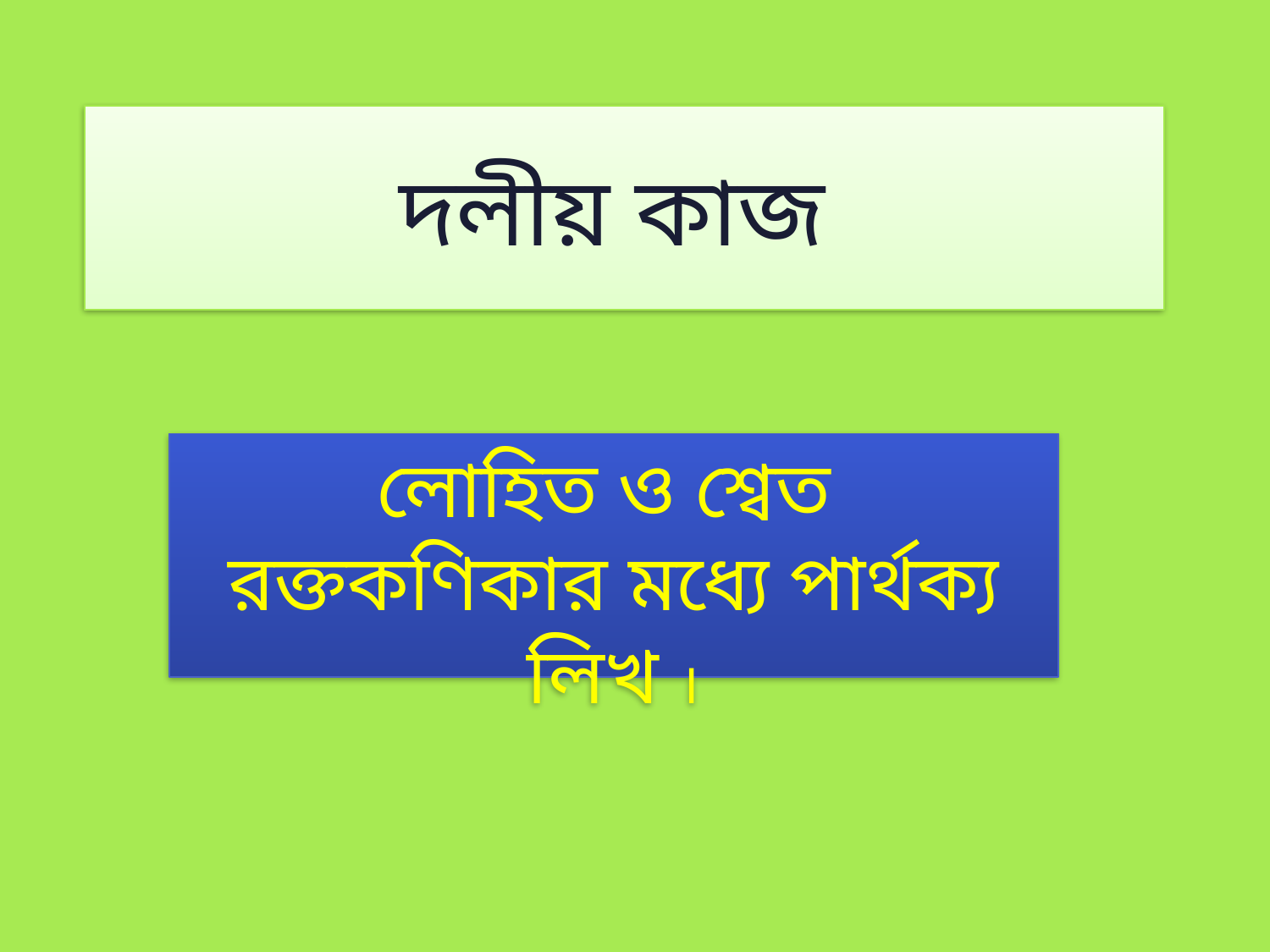

# দলীয় কাজ
লোহিত ও শ্বেত  রক্তকণিকার মধ্যে পার্থক্য লিখ ।